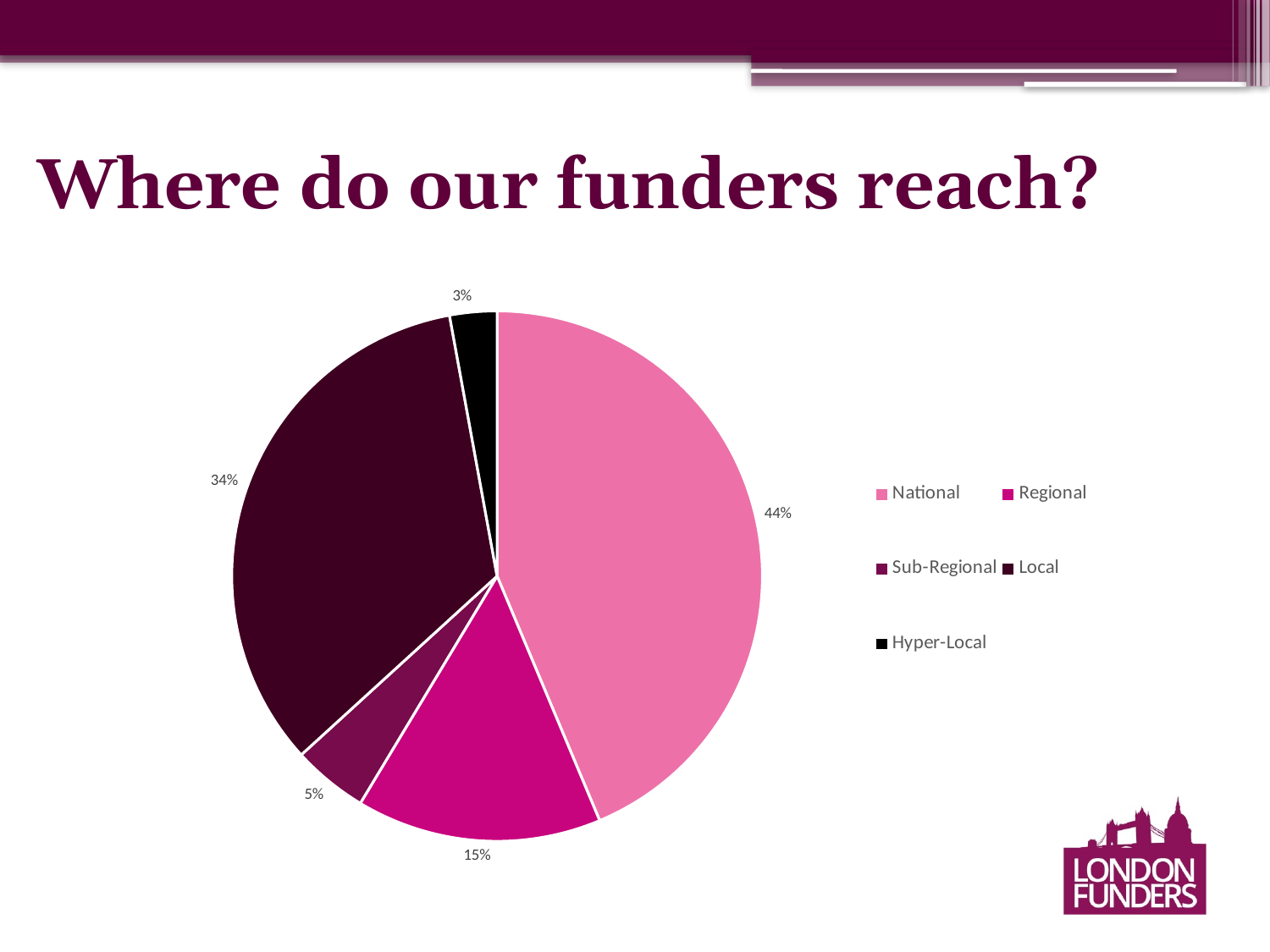

# Where do our funders reach?

### Chart

| Category |  |
|---|---|
| National | 76.0 |
| Regional | 26.0 |
| Sub-Regional | 8.0 |
| Local | 59.0 |
| Hyper-Local | 5.0 |